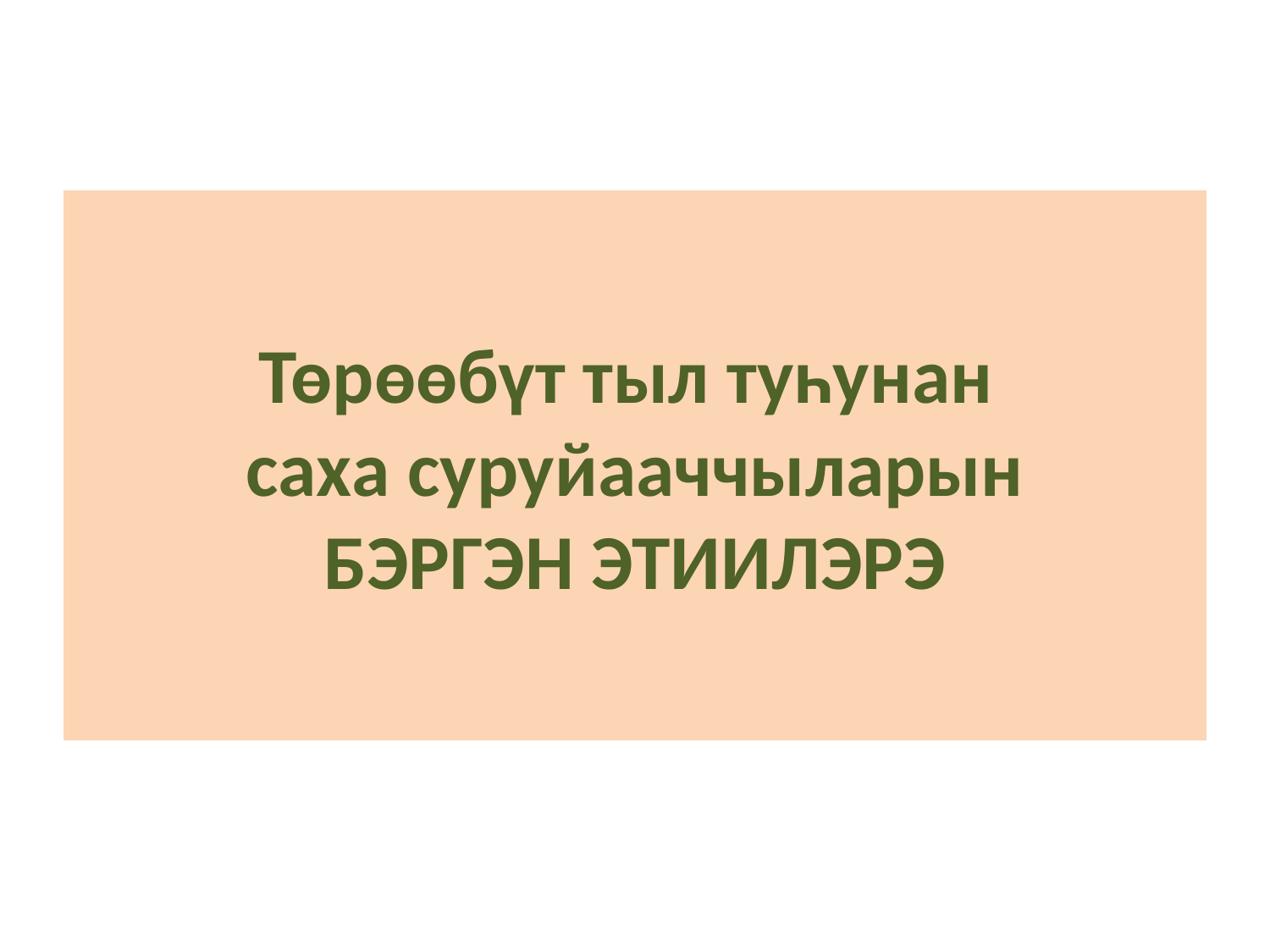

# Төрөөбүт тыл туһунан саха суруйааччыларын БЭРГЭН ЭТИИЛЭРЭ